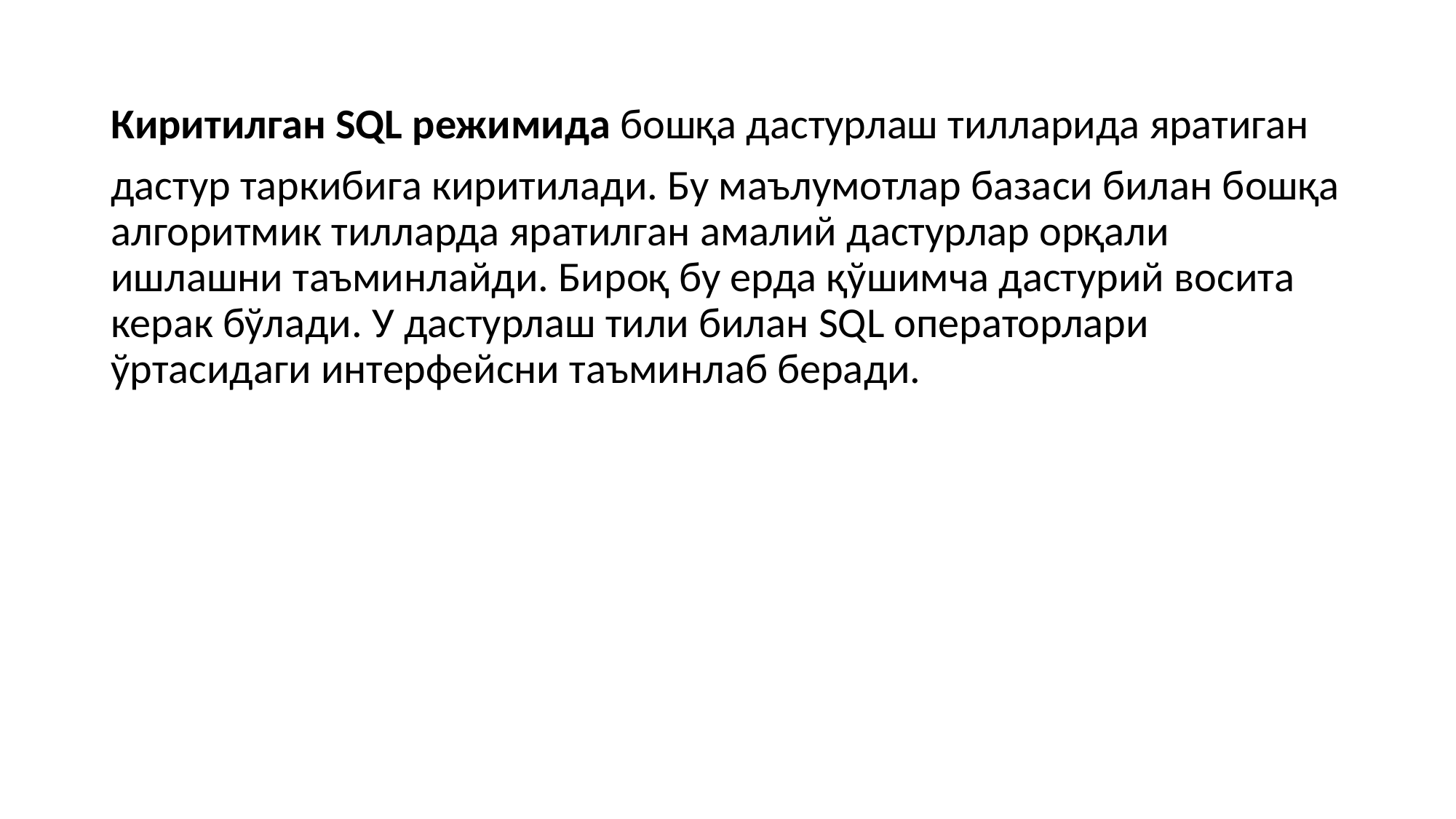

Киритилган SQL режимида бошқа дастурлаш тилларида яратиган
дастур таркибига киритилади. Бу маълумотлар базаси билан бошқа алгоритмик тилларда яратилган амалий дастурлар орқали ишлашни таъминлайди. Бироқ бу ерда қўшимча дастурий восита керак бўлади. У дастурлаш тили билан SQL операторлари ўртасидаги интерфейсни таъминлаб беради.